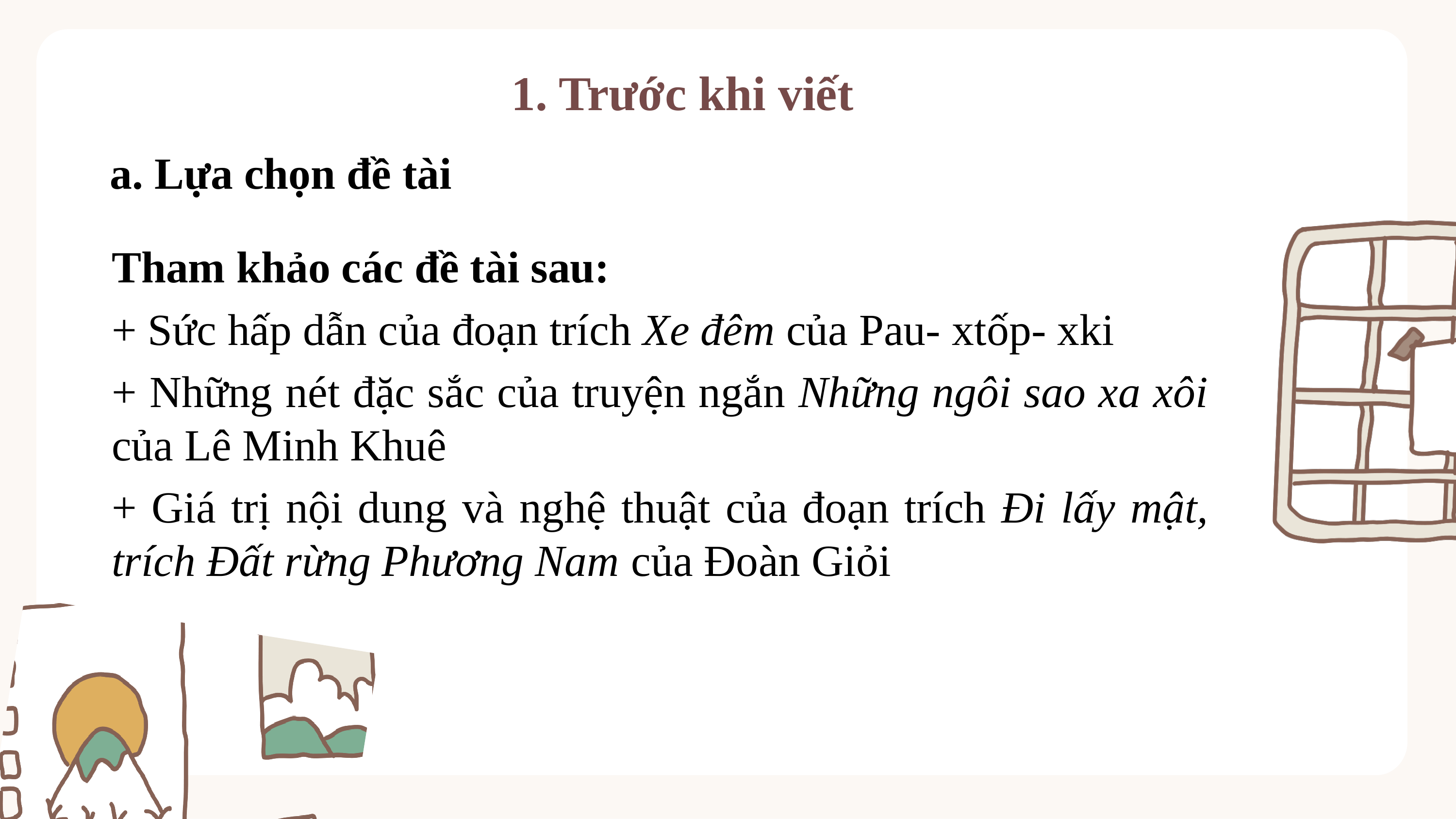

1. Trước khi viết
a. Lựa chọn đề tài

Tham khảo các đề tài sau:
+ Sức hấp dẫn của đoạn trích Xe đêm của Pau- xtốp- xki
+ Những nét đặc sắc của truyện ngắn Những ngôi sao xa xôi của Lê Minh Khuê
+ Giá trị nội dung và nghệ thuật của đoạn trích Đi lấy mật, trích Đất rừng Phương Nam của Đoàn Giỏi